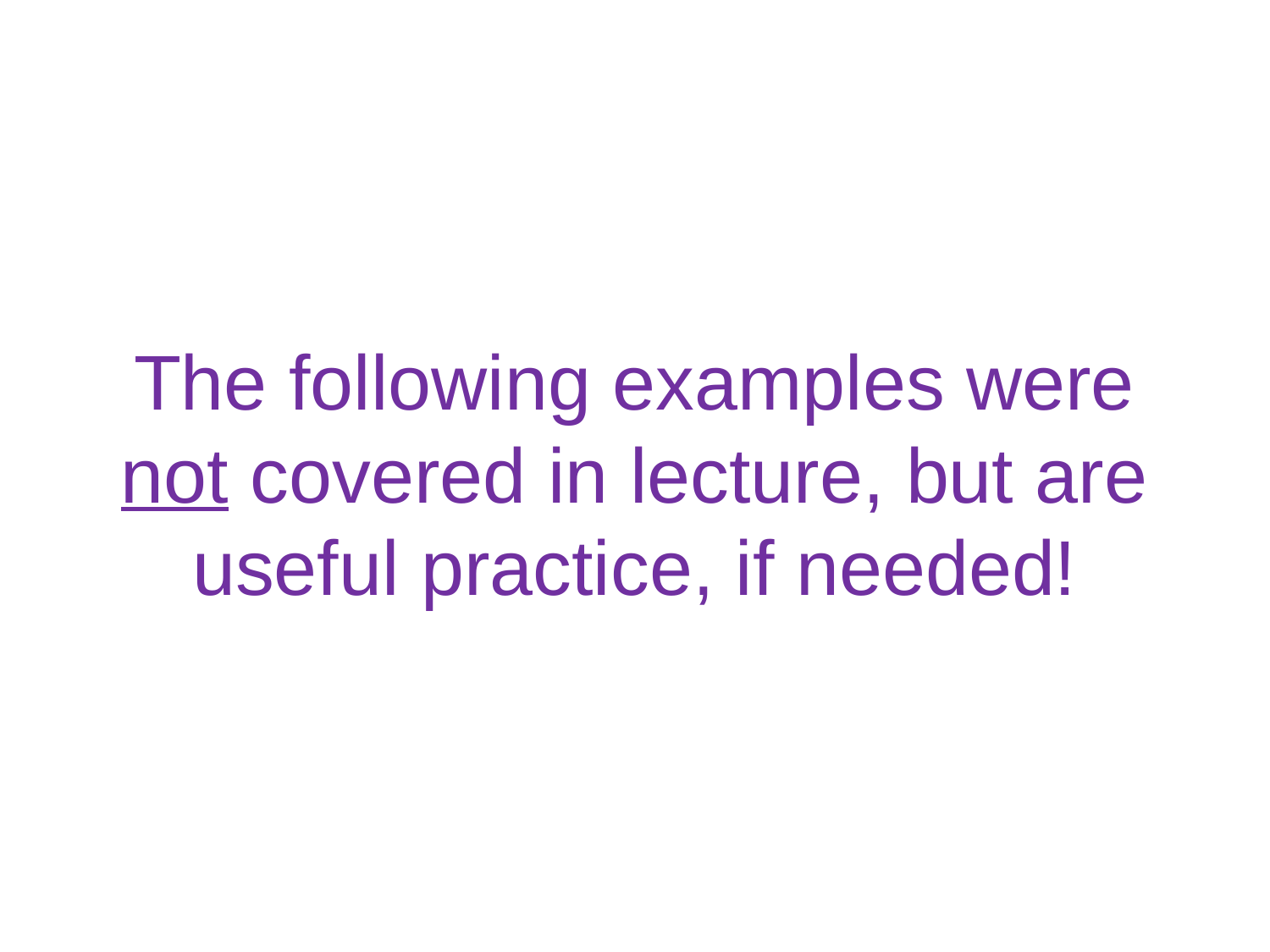

# The following examples were not covered in lecture, but are useful practice, if needed!